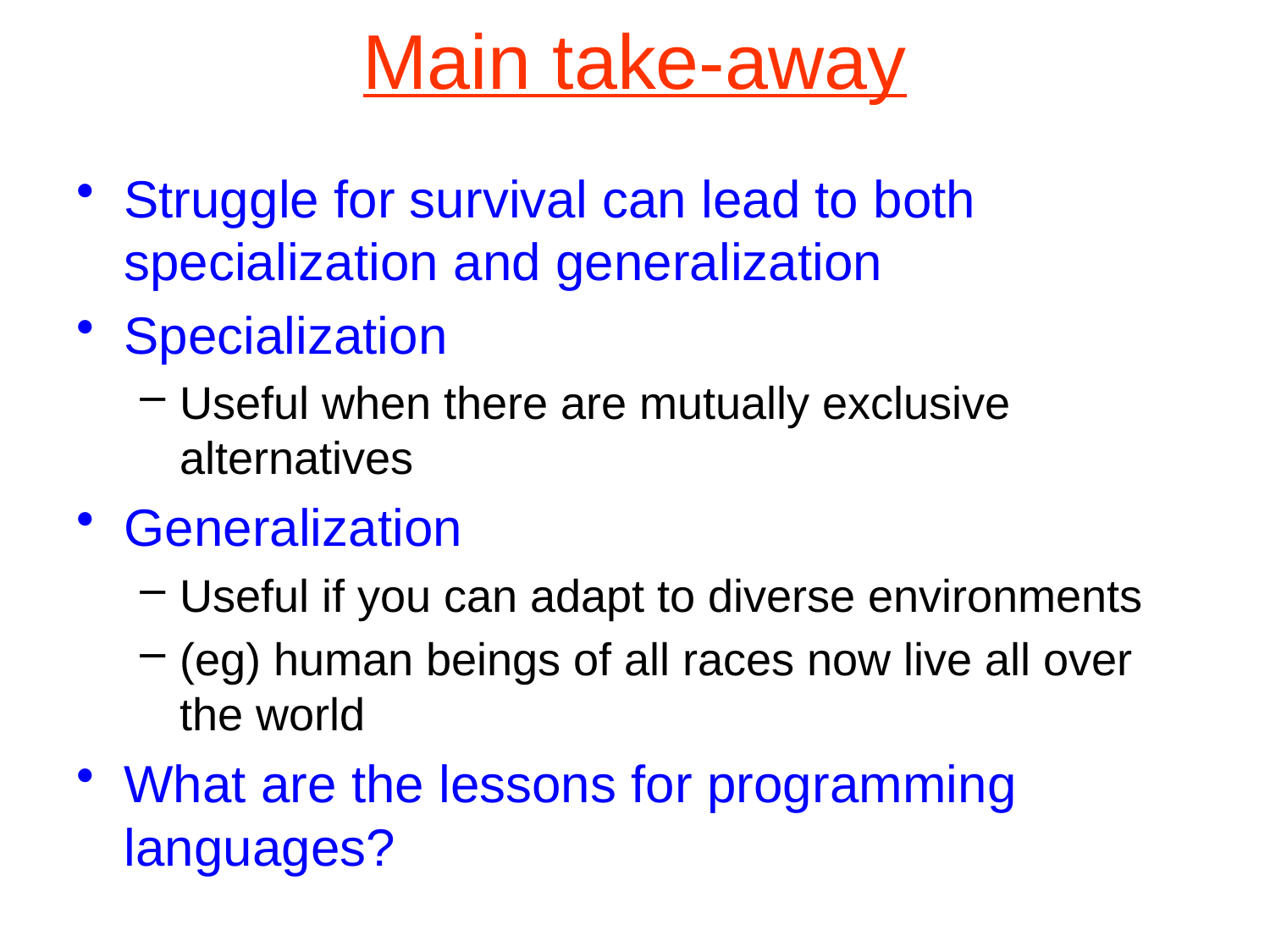

# Main take-away
Struggle for survival can lead to both specialization and generalization
Specialization
Useful when there are mutually exclusive alternatives
Generalization
Useful if you can adapt to diverse environments
(eg) human beings of all races now live all over the world
What are the lessons for programming languages?